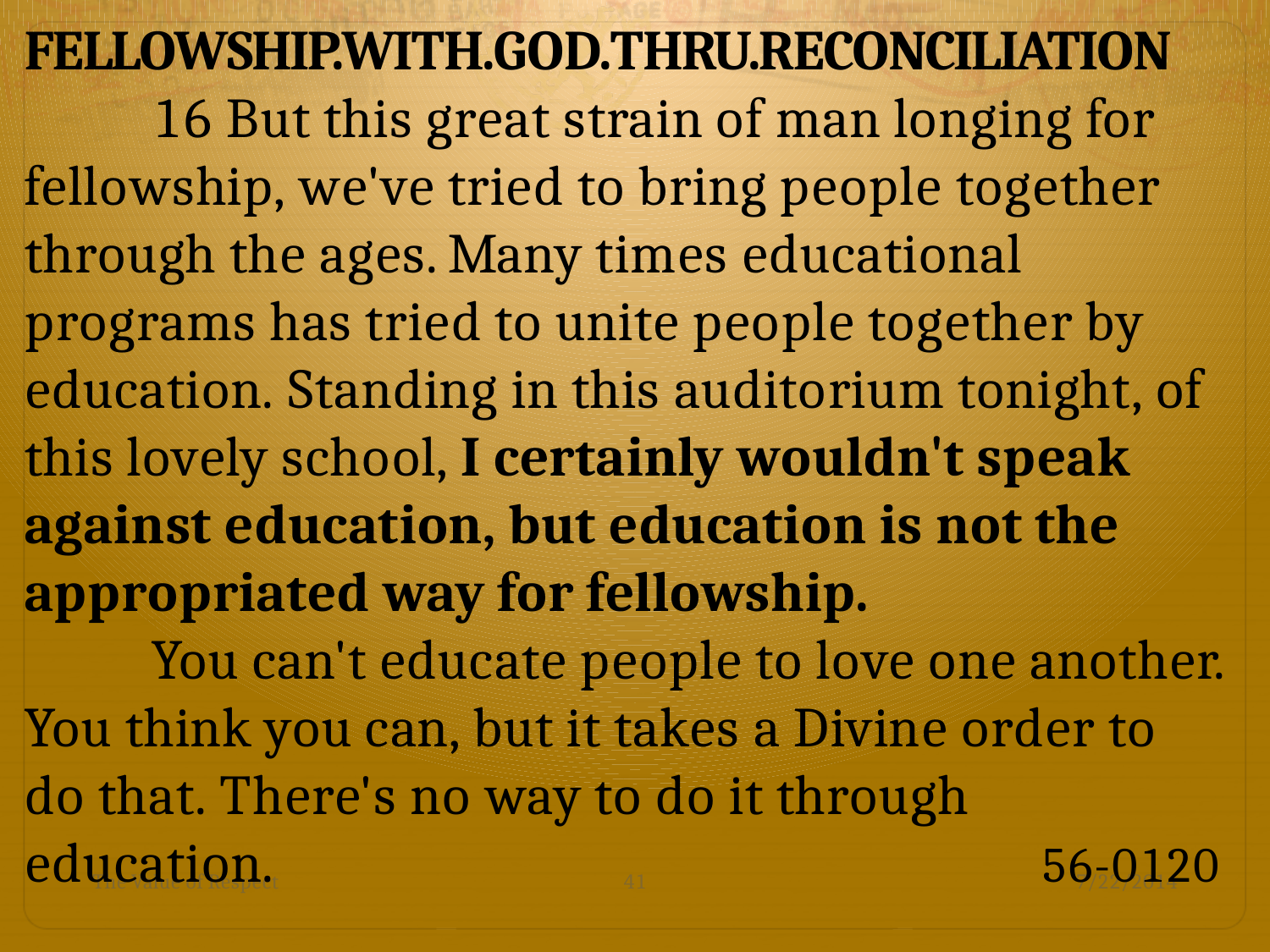

FELLOWSHIP.WITH.GOD.THRU.RECONCILIATION  	16 But this great strain of man longing for fellowship, we've tried to bring people together through the ages. Many times educational programs has tried to unite people together by education. Standing in this auditorium tonight, of this lovely school, I certainly wouldn't speak against education, but education is not the appropriated way for fellowship.
	You can't educate people to love one another. You think you can, but it takes a Divine order to do that. There's no way to do it through education.							56-0120
The Value of Respect
41
7/22/2014